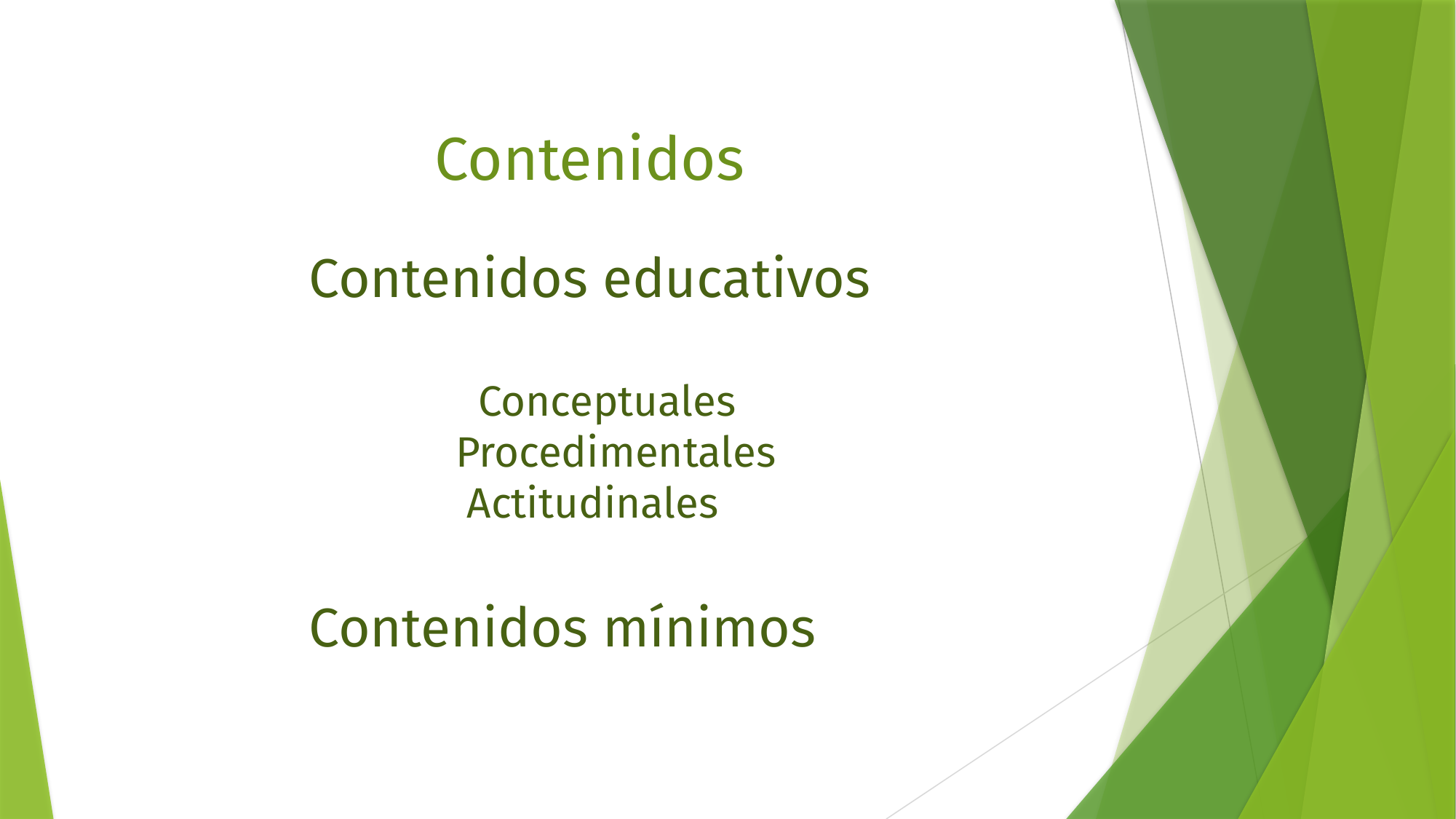

Contenidos
Contenidos educativos

               Conceptuales
             Procedimentales
              Actitudinales

Contenidos mínimos